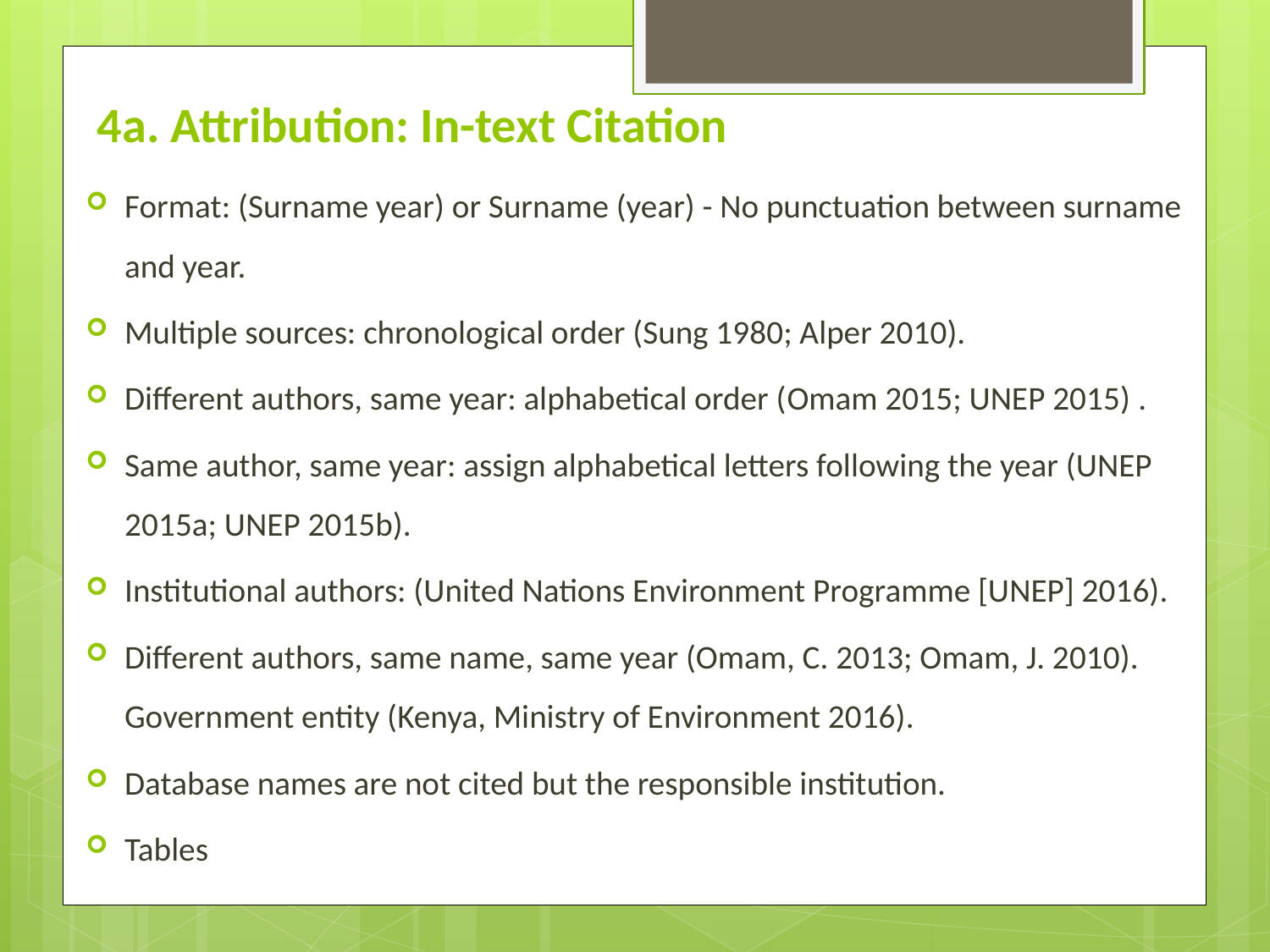

# 4a. Attribution: In-text Citation
Format: (Surname year) or Surname (year) - No punctuation between surname and year.
Multiple sources: chronological order (Sung 1980; Alper 2010).
Different authors, same year: alphabetical order (Omam 2015; UNEP 2015) .
Same author, same year: assign alphabetical letters following the year (UNEP 2015a; UNEP 2015b).
Institutional authors: (United Nations Environment Programme [UNEP] 2016).
Different authors, same name, same year (Omam, C. 2013; Omam, J. 2010). Government entity (Kenya, Ministry of Environment 2016).
Database names are not cited but the responsible institution.
Tables